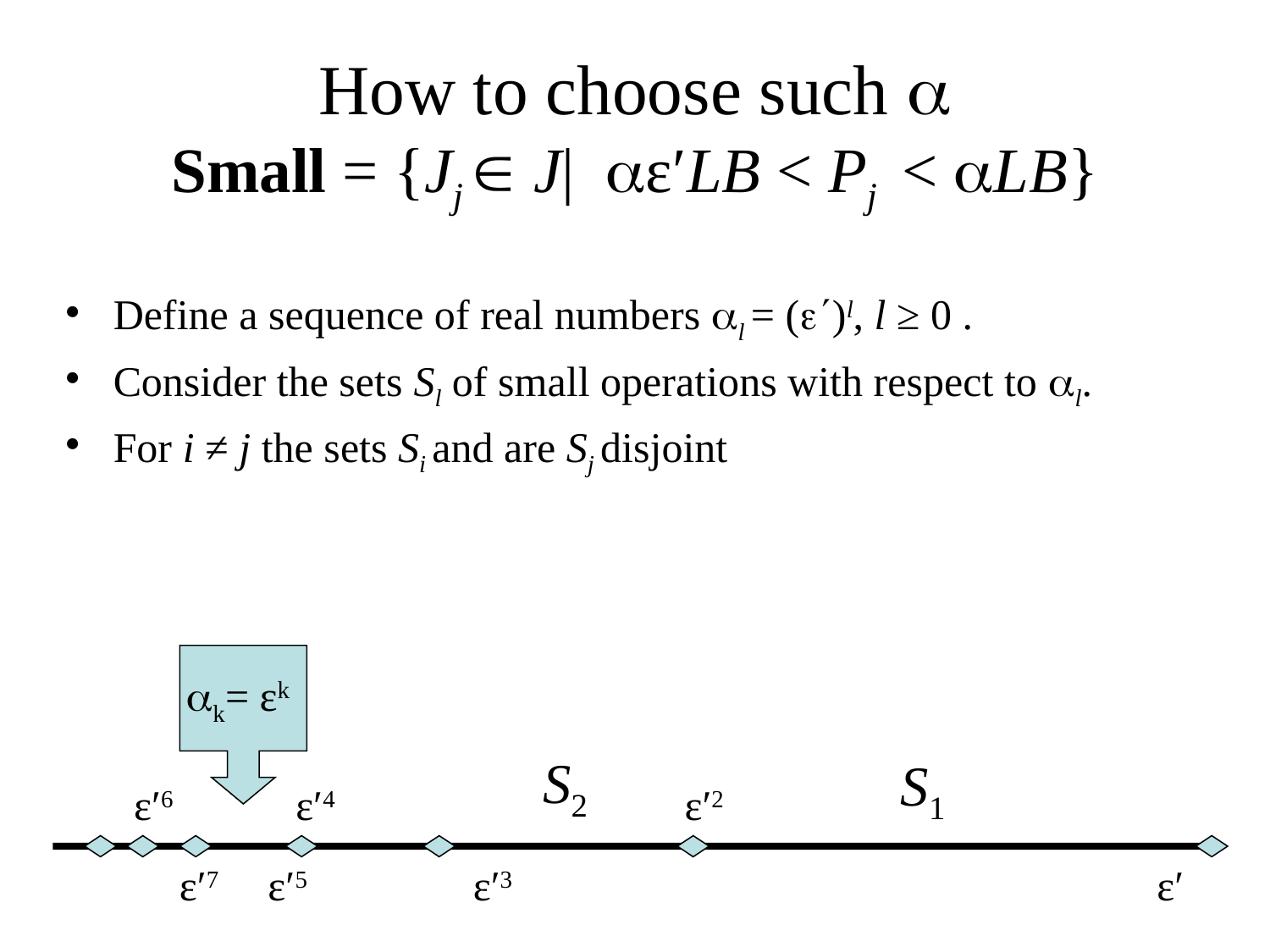

# How to choose such α Small = {Jj ∈ J|  αε′LB < Pj  < αLB}

Define a sequence of real numbers αl = (ε′)l, l ≥ 0 .
Consider the sets Sl of small operations with respect to αl.
For i ≠ j the sets Si and are Sj disjoint
αk= εk
S2
S1
    ε′6            ε′4                                 ε′2

   ε′7        ε′5                           ε′3                                                                                                         ε′